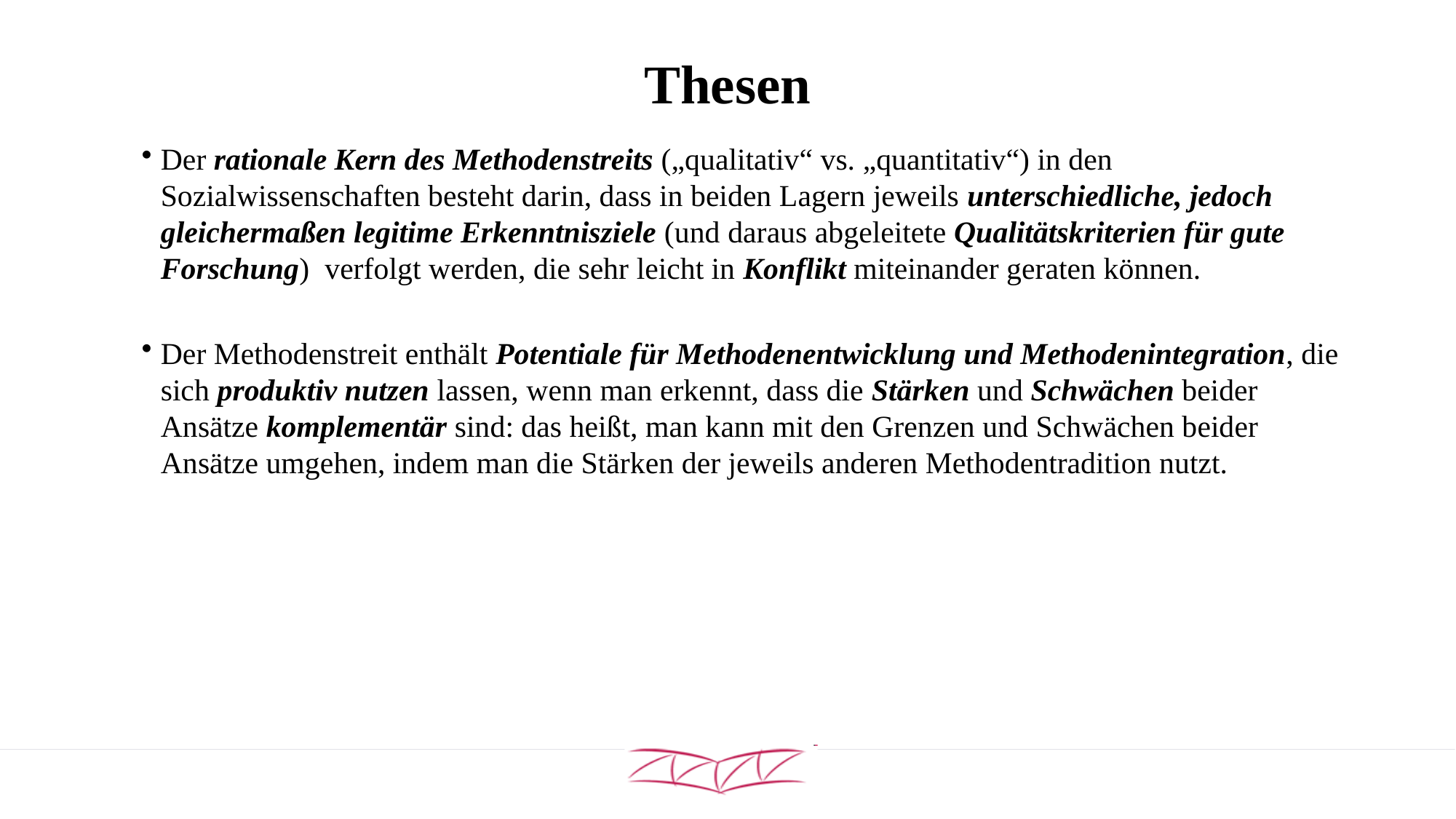

# Thesen
Der rationale Kern des Methodenstreits („qualitativ“ vs. „quantitativ“) in den Sozialwissenschaften besteht darin, dass in beiden Lagern jeweils unterschiedliche, jedoch gleichermaßen legitime Erkenntnisziele (und daraus abgeleitete Qualitätskriterien für gute Forschung)  verfolgt werden, die sehr leicht in Konflikt miteinander geraten können.

Der Methodenstreit enthält Potentiale für Methodenentwicklung und Methodenintegration, die sich produktiv nutzen lassen, wenn man erkennt, dass die Stärken und Schwächen beider Ansätze komplementär sind: das heißt, man kann mit den Grenzen und Schwächen beider Ansätze umgehen, indem man die Stärken der jeweils anderen Methodentradition nutzt.